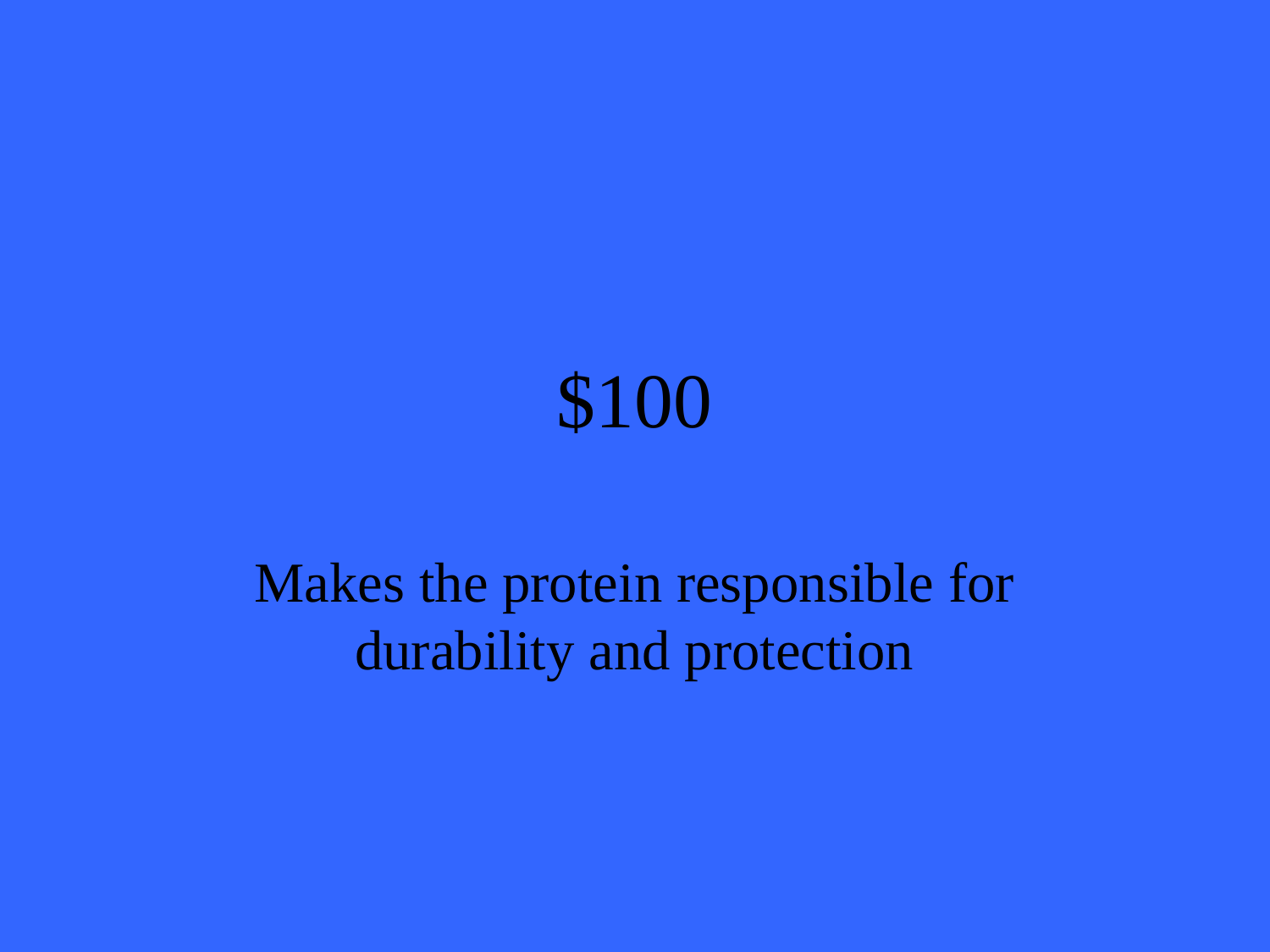

# $100
Makes the protein responsible for durability and protection